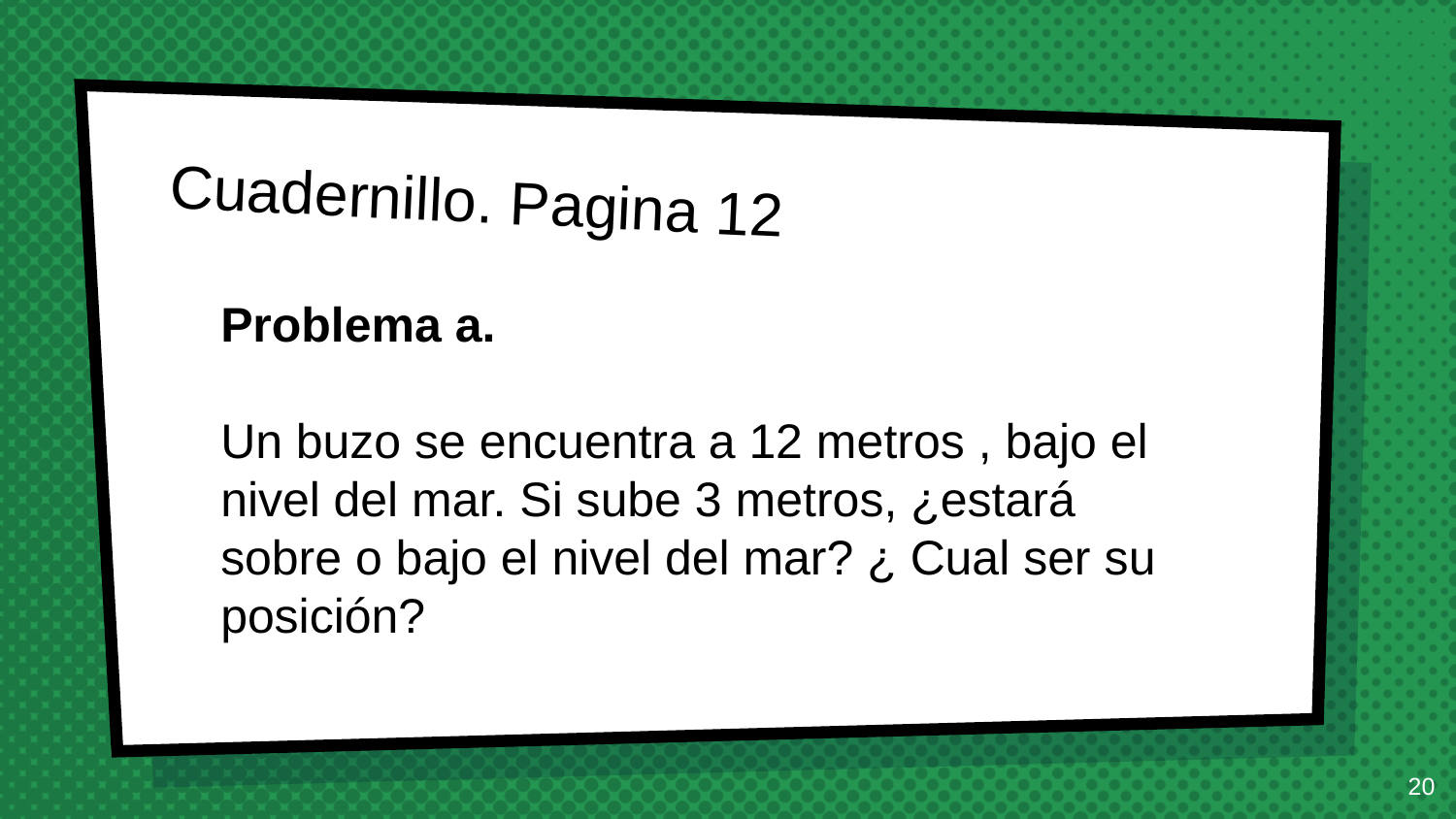

# Cuadernillo. Pagina 12
Problema a.

Un buzo se encuentra a 12 metros , bajo el nivel del mar. Si sube 3 metros, ¿estará sobre o bajo el nivel del mar? ¿ Cual ser su posición?
20